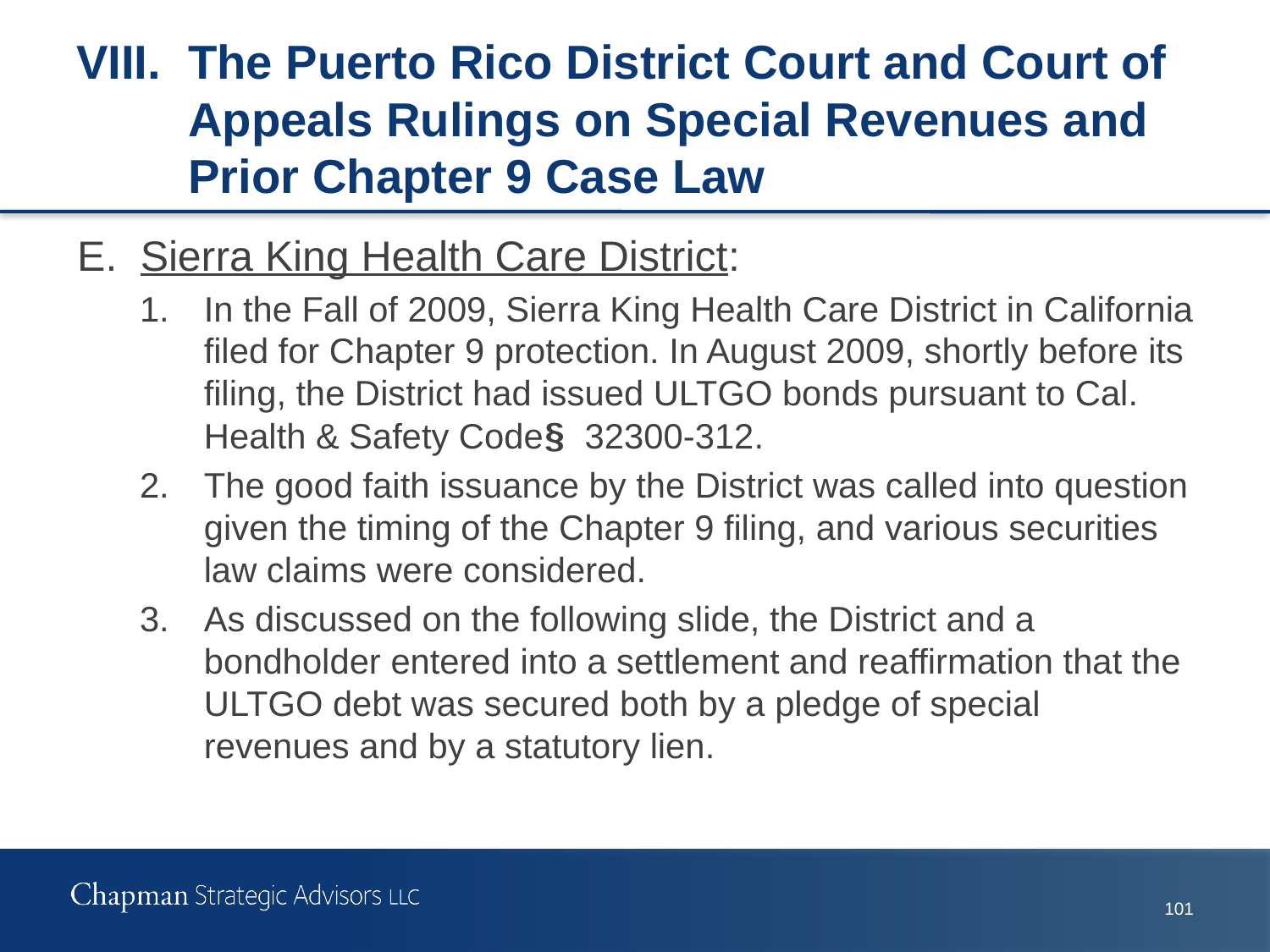

# VIII.	The Puerto Rico District Court and Court of Appeals Rulings on Special Revenues and Prior Chapter 9 Case Law
E.	Sierra King Health Care District:
1.	In the Fall of 2009, Sierra King Health Care District in California filed for Chapter 9 protection. In August 2009, shortly before its filing, the District had issued ULTGO bonds pursuant to Cal. Health & Safety Code§§  32300-312.
2.	The good faith issuance by the District was called into question given the timing of the Chapter 9 filing, and various securities law claims were considered.
3.	As discussed on the following slide, the District and a bondholder entered into a settlement and reaffirmation that the ULTGO debt was secured both by a pledge of special revenues and by a statutory lien.
101